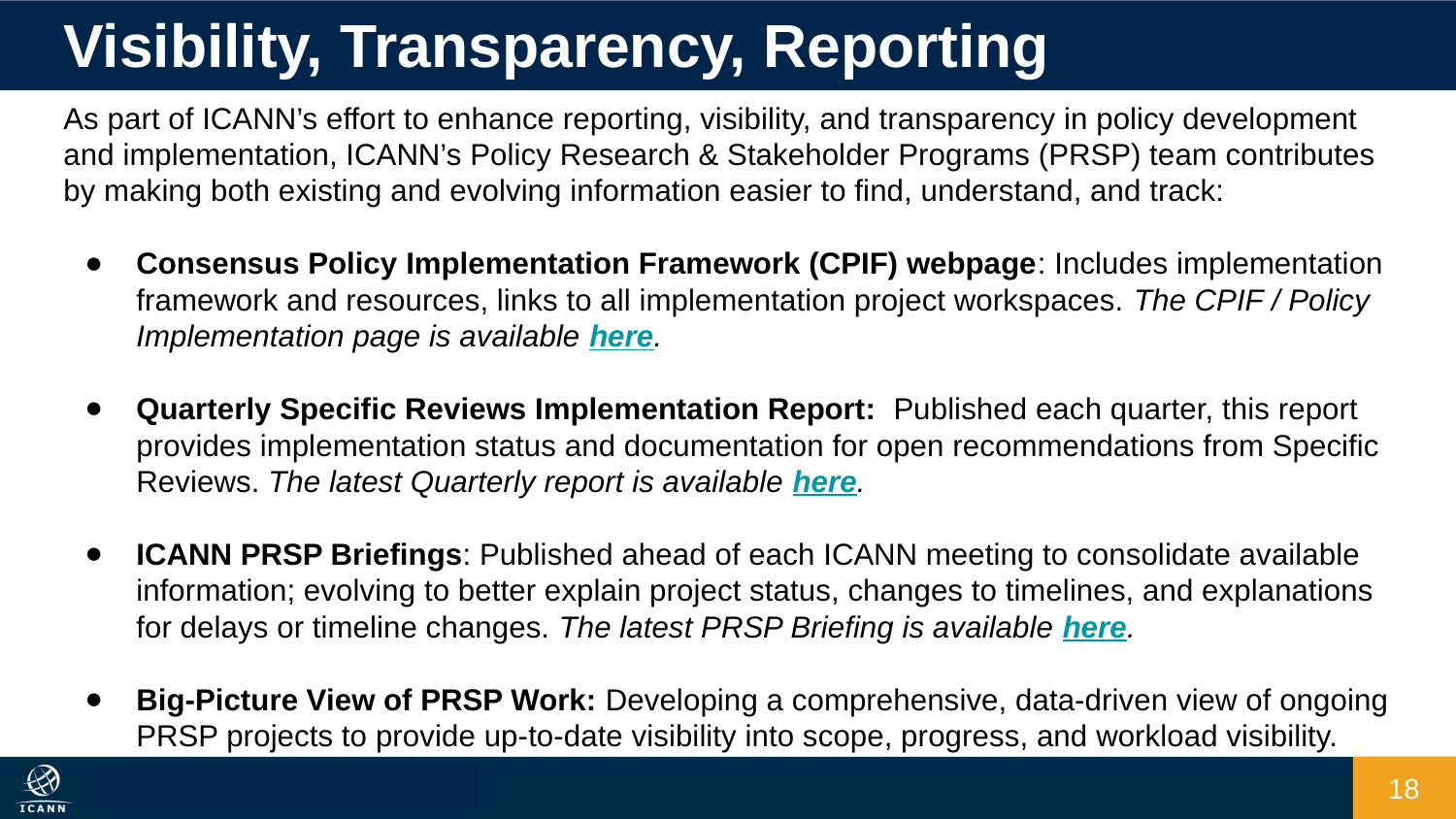

# Visibility, Transparency, Reporting
As part of ICANN’s effort to enhance reporting, visibility, and transparency in policy development and implementation, ICANN’s Policy Research & Stakeholder Programs (PRSP) team contributes by making both existing and evolving information easier to find, understand, and track:

Consensus Policy Implementation Framework (CPIF) webpage: Includes implementation framework and resources, links to all implementation project workspaces. The CPIF / Policy Implementation page is available here.

Quarterly Specific Reviews Implementation Report:  Published each quarter, this report provides implementation status and documentation for open recommendations from Specific Reviews. The latest Quarterly report is available here.

ICANN PRSP Briefings: Published ahead of each ICANN meeting to consolidate available information; evolving to better explain project status, changes to timelines, and explanations for delays or timeline changes. The latest PRSP Briefing is available here.

Big-Picture View of PRSP Work: Developing a comprehensive, data-driven view of ongoing PRSP projects to provide up-to-date visibility into scope, progress, and workload visibility.